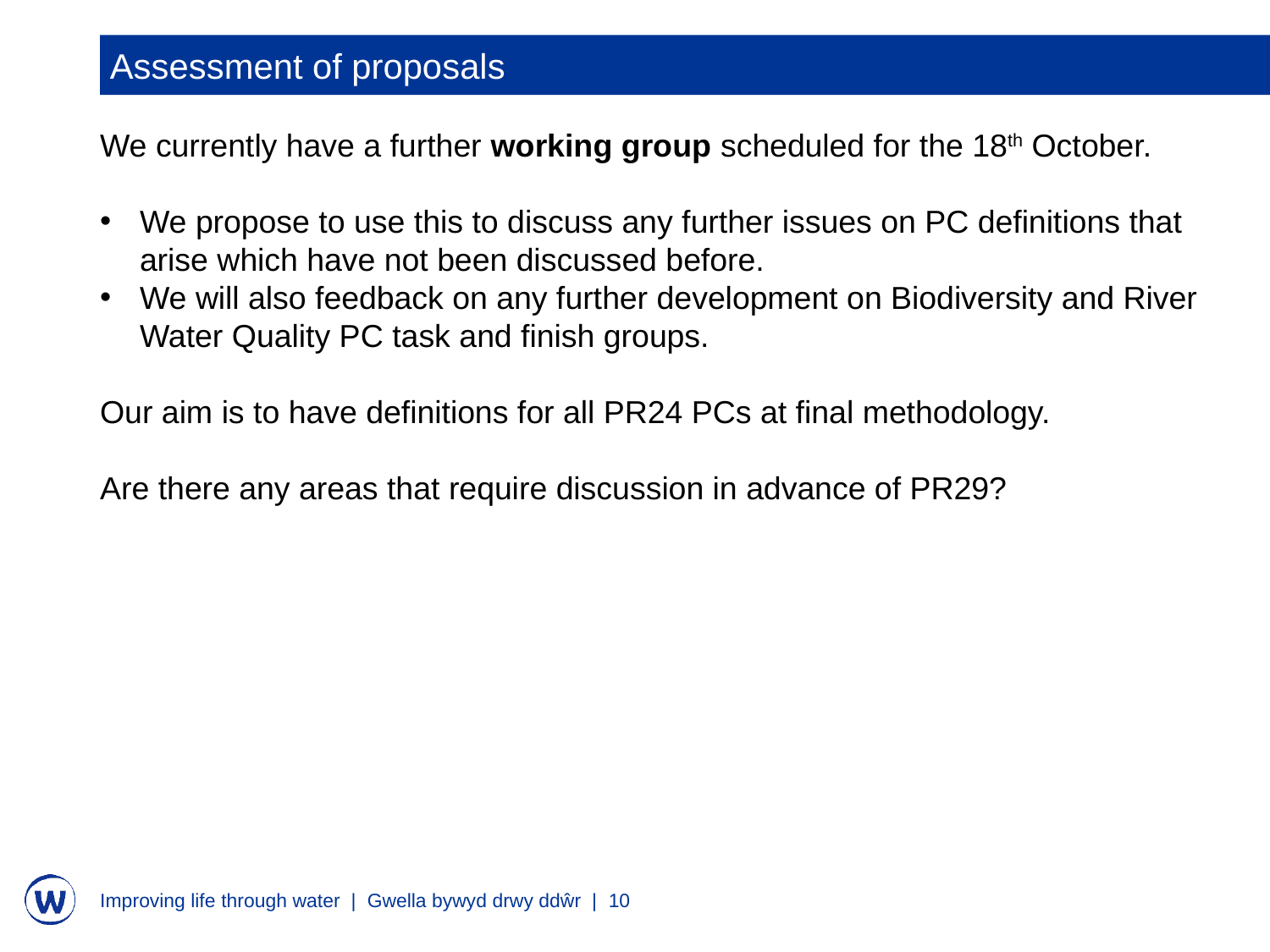

Assessment of proposals
We currently have a further working group scheduled for the 18th October. ​

We propose to use this to discuss any further issues on PC definitions that arise which have not been discussed before.
We will also feedback on any further development on Biodiversity and River Water Quality PC task and finish groups.

Our aim is to have definitions for all PR24 PCs at final methodology.

Are there any areas that require discussion in advance of PR29?

​
​
​
​
​
​
​